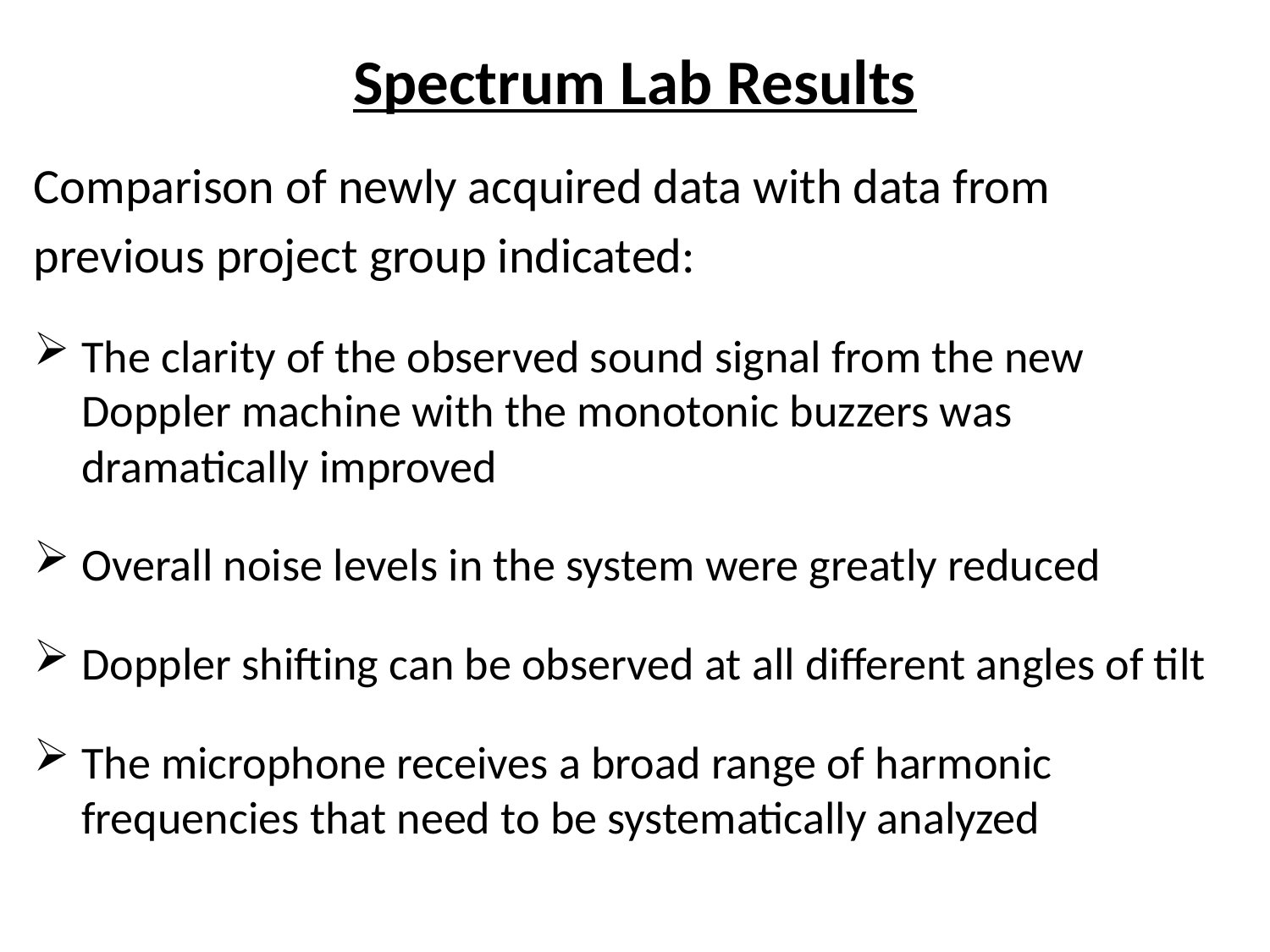

# Spectrum Lab Results
Comparison of newly acquired data with data from
previous project group indicated:

The clarity of the observed sound signal from the new Doppler machine with the monotonic buzzers was dramatically improved

Overall noise levels in the system were greatly reduced

Doppler shifting can be observed at all different angles of tilt

The microphone receives a broad range of harmonic frequencies that need to be systematically analyzed